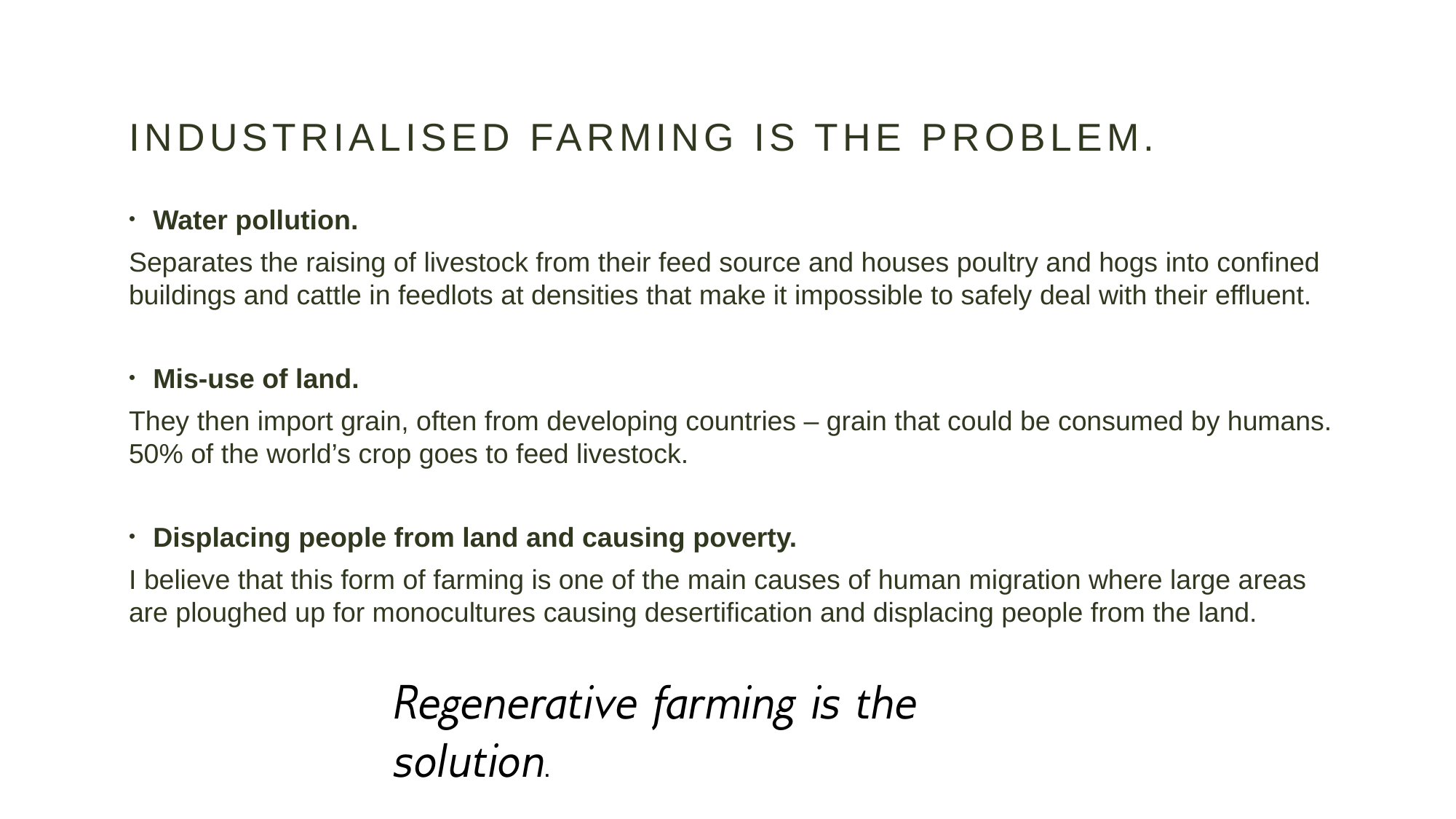

# Industrialised farming is the problem.
Water pollution.
Separates the raising of livestock from their feed source and houses poultry and hogs into confined buildings and cattle in feedlots at densities that make it impossible to safely deal with their effluent.

Mis-use of land.
They then import grain, often from developing countries – grain that could be consumed by humans. 50% of the world’s crop goes to feed livestock.

Displacing people from land and causing poverty.
I believe that this form of farming is one of the main causes of human migration where large areas are ploughed up for monocultures causing desertification and displacing people from the land.

Regenerative farming is the solution.